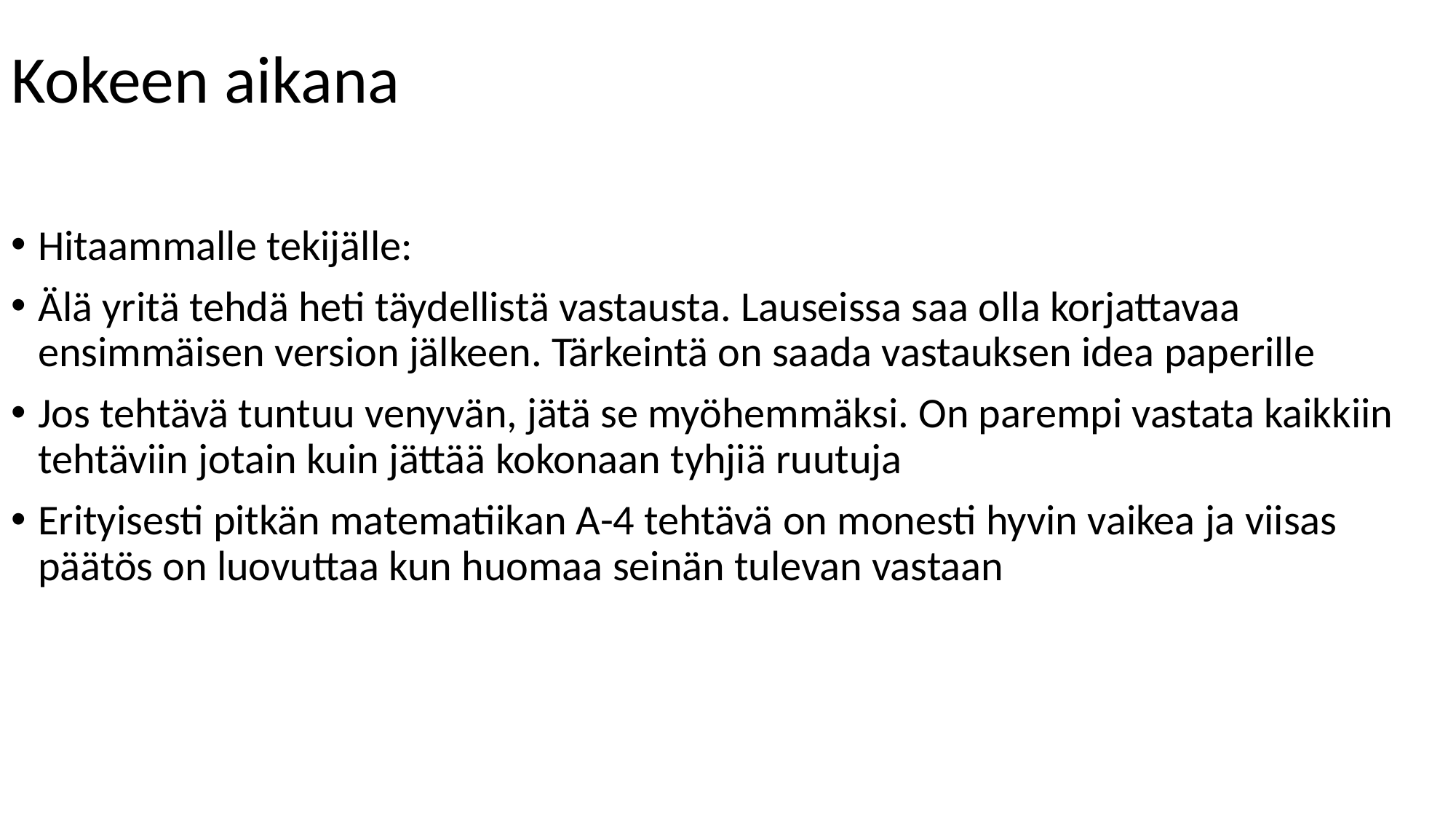

# Kokeen aikana
Hitaammalle tekijälle:
Älä yritä tehdä heti täydellistä vastausta. Lauseissa saa olla korjattavaa ensimmäisen version jälkeen. Tärkeintä on saada vastauksen idea paperille
Jos tehtävä tuntuu venyvän, jätä se myöhemmäksi. On parempi vastata kaikkiin tehtäviin jotain kuin jättää kokonaan tyhjiä ruutuja
Erityisesti pitkän matematiikan A-4 tehtävä on monesti hyvin vaikea ja viisas päätös on luovuttaa kun huomaa seinän tulevan vastaan